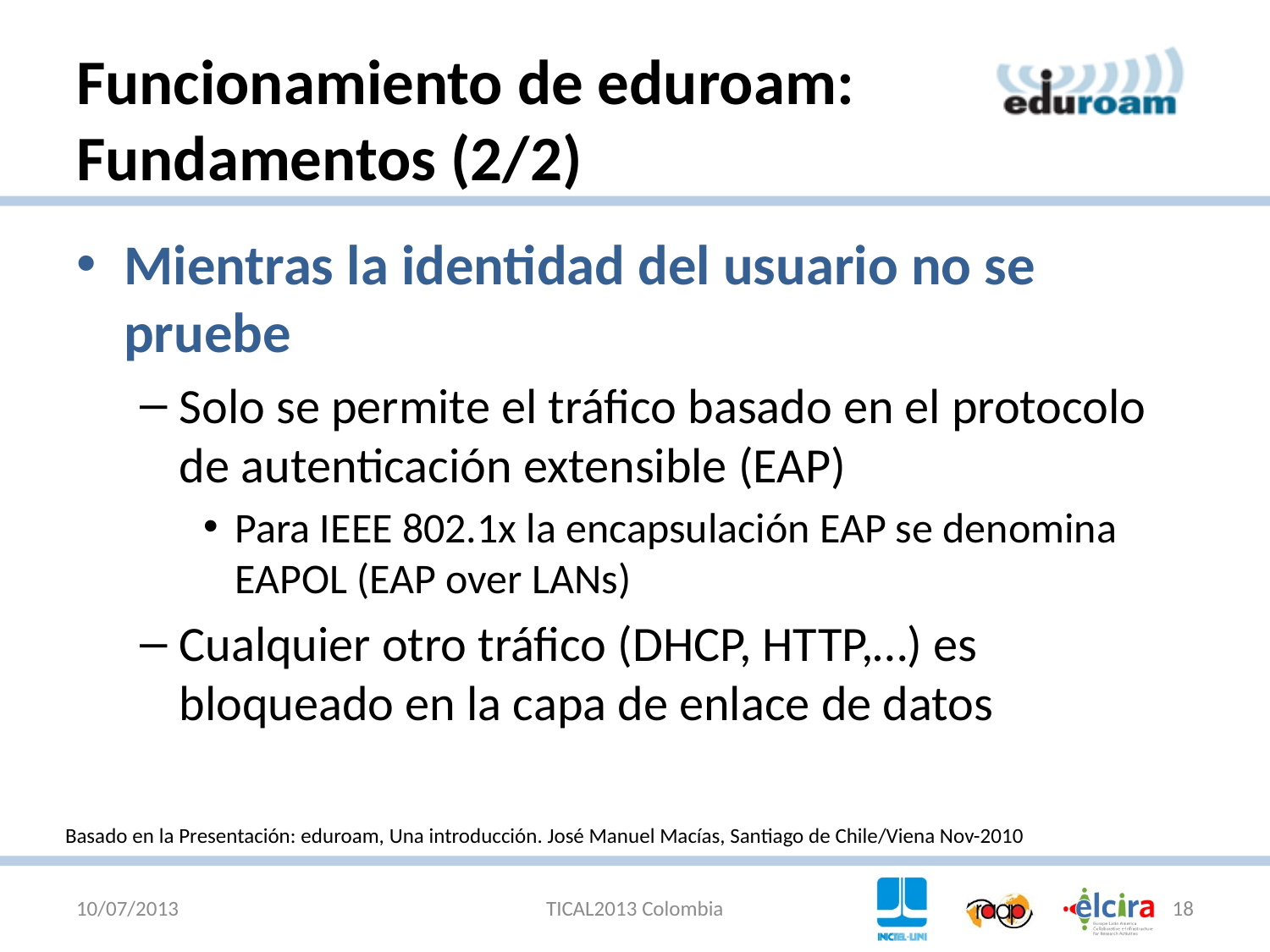

# Funcionamiento de eduroam: Fundamentos (2/2)
Mientras la identidad del usuario no se pruebe
Solo se permite el tráfico basado en el protocolo de autenticación extensible (EAP)
Para IEEE 802.1x la encapsulación EAP se denomina EAPOL (EAP over LANs)
Cualquier otro tráfico (DHCP, HTTP,…) es bloqueado en la capa de enlace de datos
Basado en la Presentación: eduroam, Una introducción. José Manuel Macías, Santiago de Chile/Viena Nov-2010
10/07/2013
TICAL2013 Colombia
18